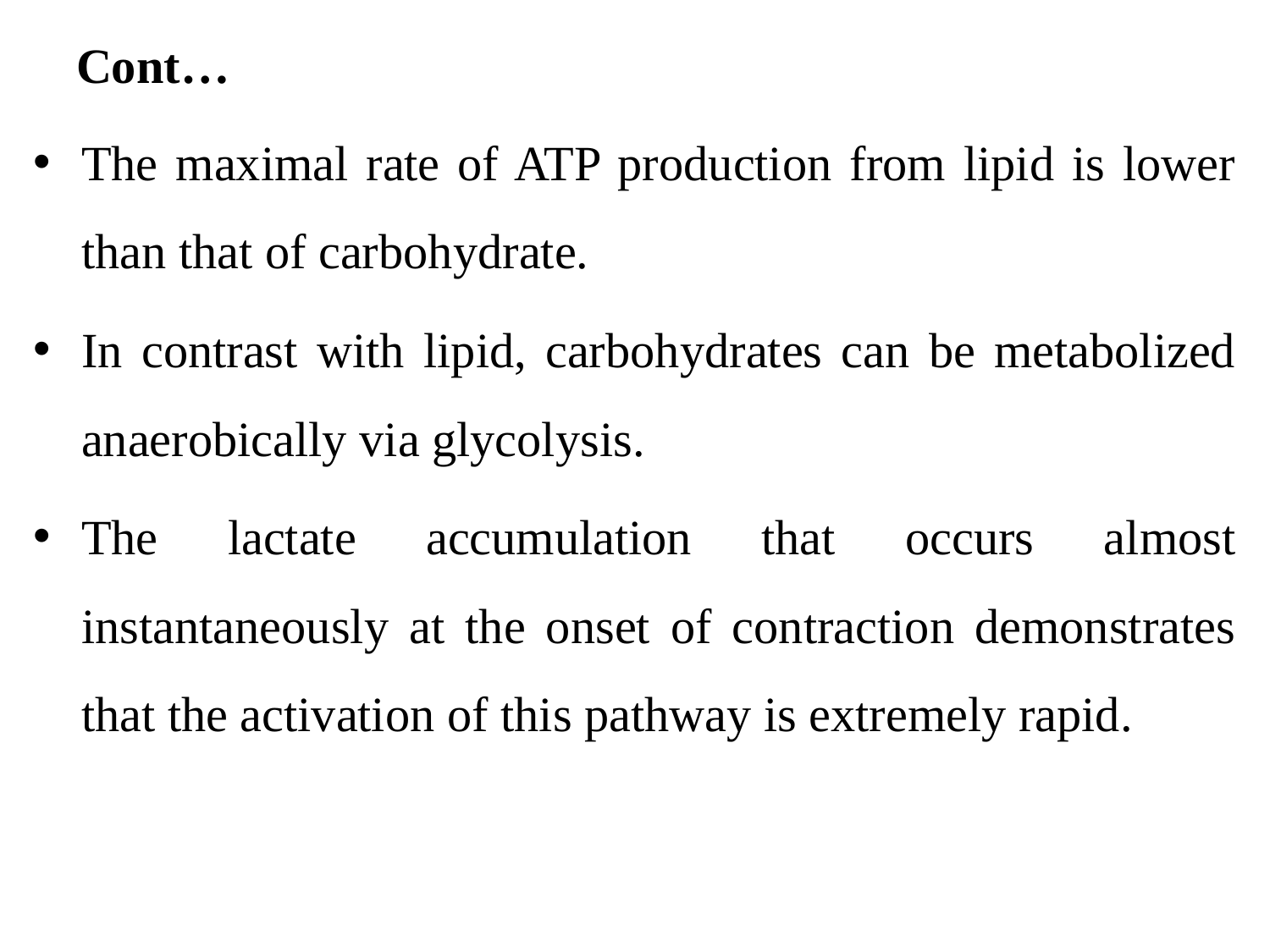

# Cont…
The maximal rate of ATP production from lipid is lower than that of carbohydrate.
In contrast with lipid, carbohydrates can be metabolized anaerobically via glycolysis.
The lactate accumulation that occurs almost instantaneously at the onset of contraction demonstrates that the activation of this pathway is extremely rapid.